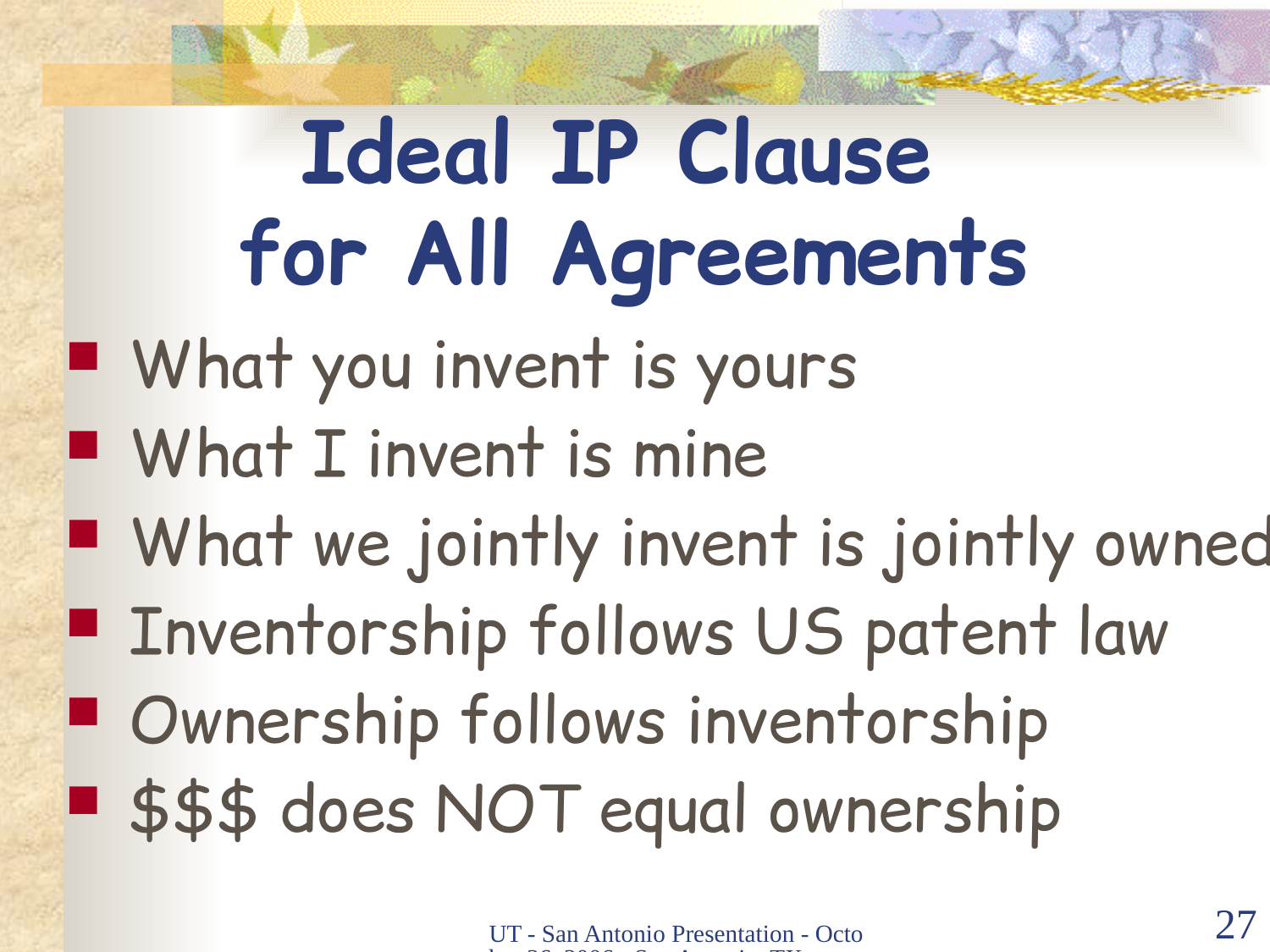

# Ideal IP Clause for All Agreements
What you invent is yours
What I invent is mine
What we jointly invent is jointly owned
Inventorship follows US patent law
Ownership follows inventorship
$$$ does NOT equal ownership
UT - San Antonio Presentation - October 26, 2006 - San Antonio, TX
27